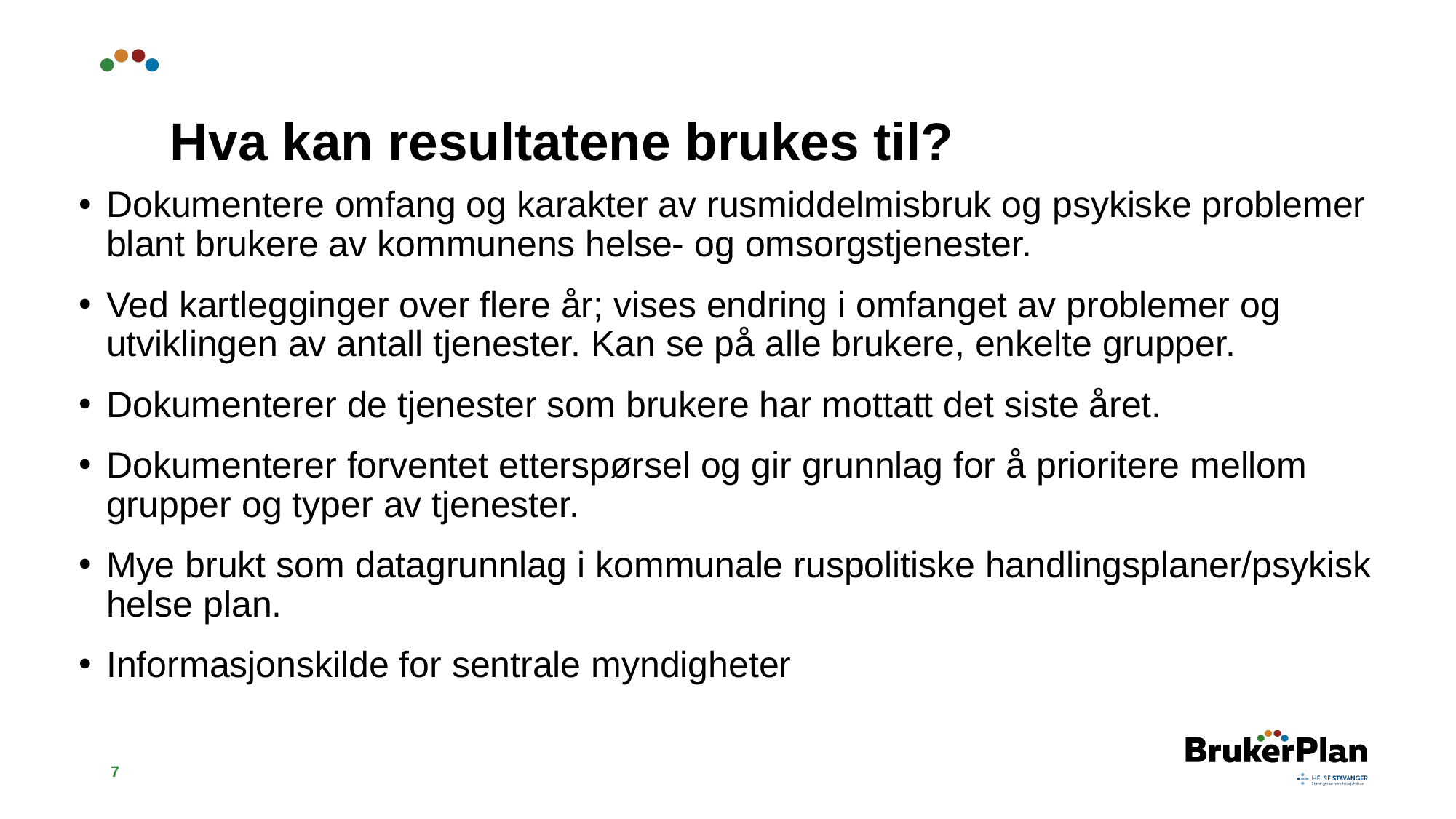

# Hva kan resultatene brukes til?
Dokumentere omfang og karakter av rusmiddelmisbruk og psykiske problemer blant brukere av kommunens helse- og omsorgstjenester.
Ved kartlegginger over flere år; vises endring i omfanget av problemer og utviklingen av antall tjenester. Kan se på alle brukere, enkelte grupper.
Dokumenterer de tjenester som brukere har mottatt det siste året.
Dokumenterer forventet etterspørsel og gir grunnlag for å prioritere mellom grupper og typer av tjenester.
Mye brukt som datagrunnlag i kommunale ruspolitiske handlingsplaner/psykisk helse plan.
Informasjonskilde for sentrale myndigheter
7